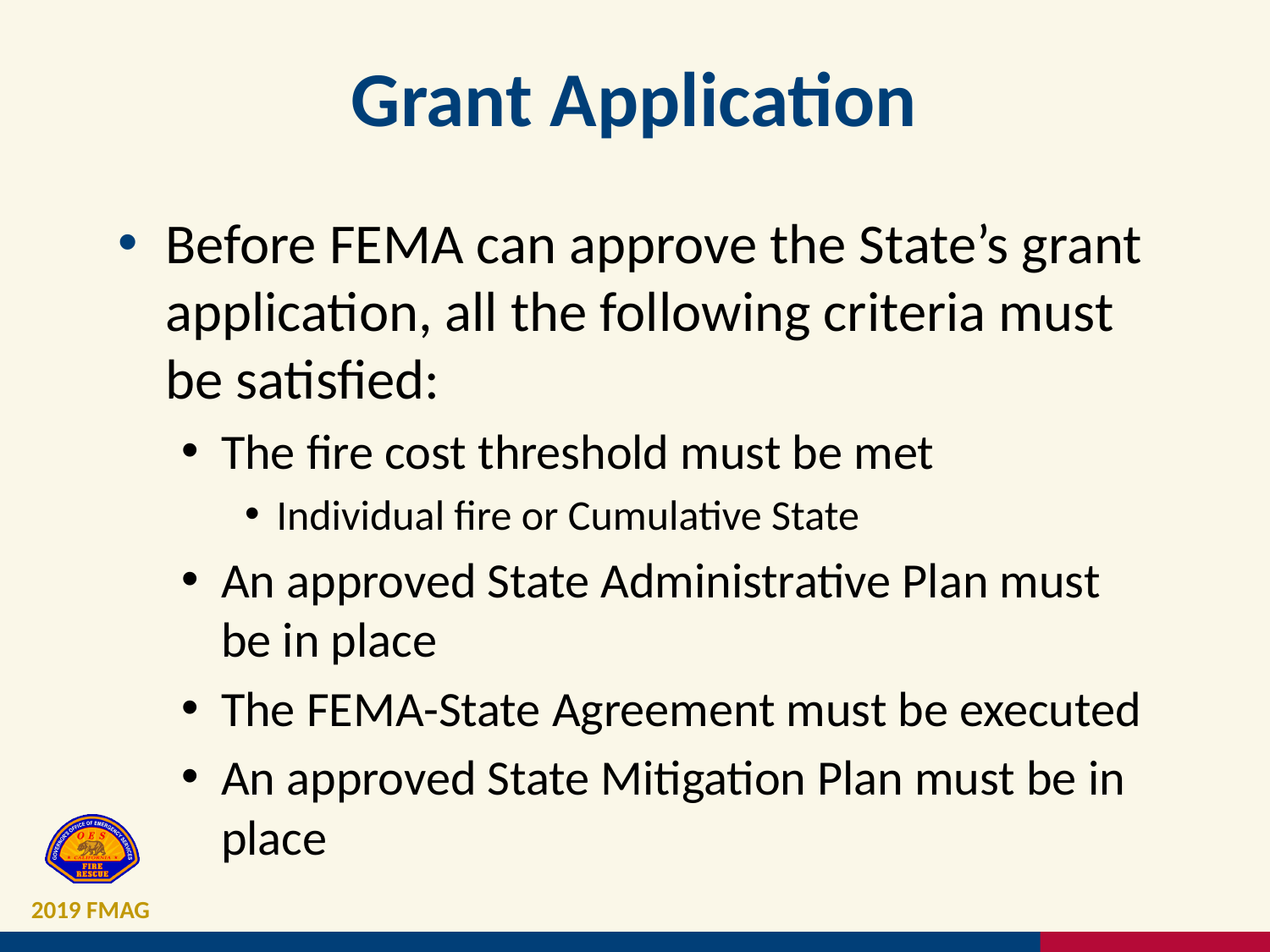

# Grant Application
Before FEMA can approve the State’s grant application, all the following criteria must be satisfied:
The fire cost threshold must be met
Individual fire or Cumulative State
An approved State Administrative Plan must be in place
The FEMA-State Agreement must be executed
An approved State Mitigation Plan must be in place